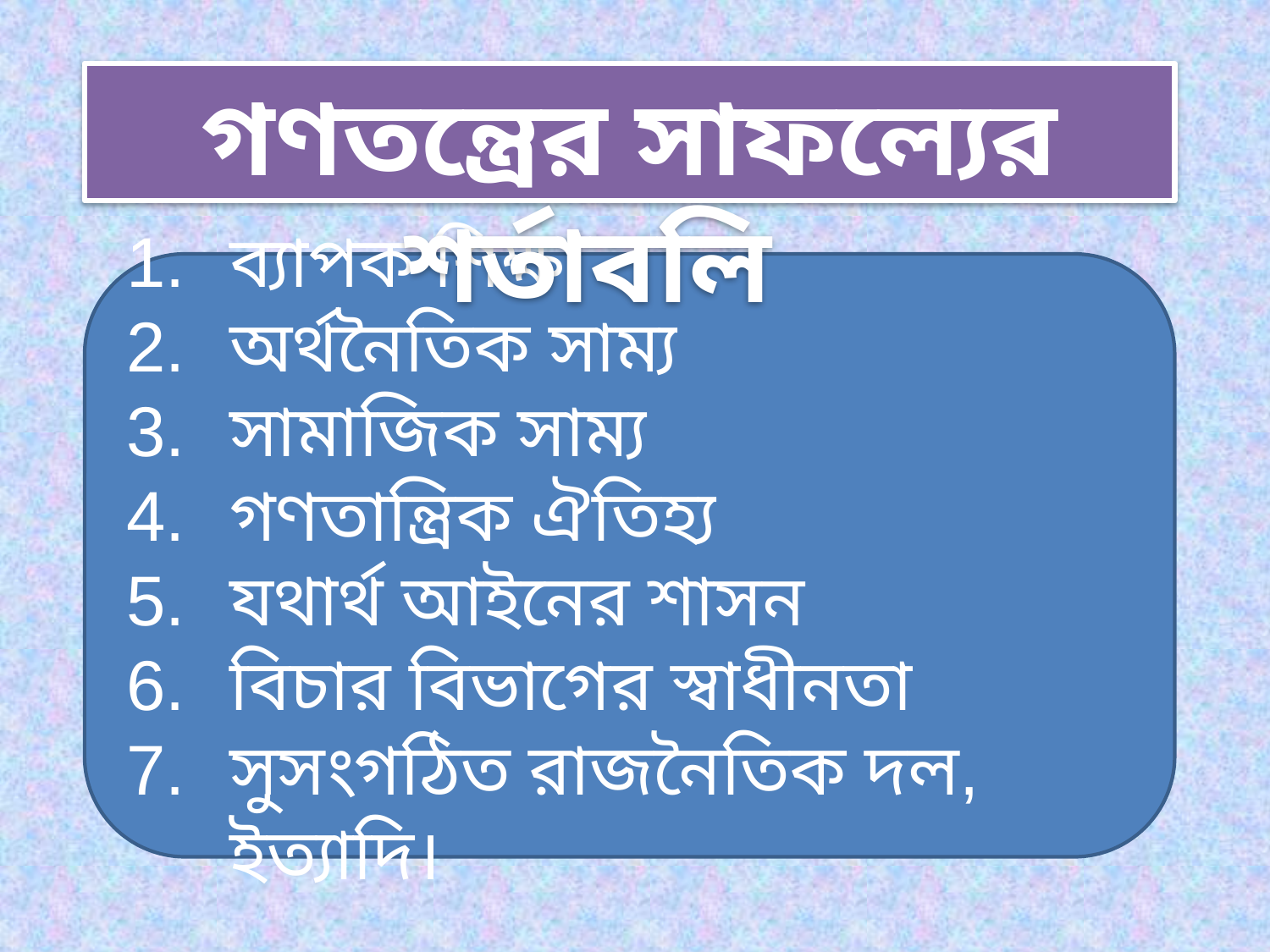

গণতন্ত্রের সাফল্যের শর্তাবলি
ব্যাপক শিক্ষা
অর্থনৈতিক সাম্য
সামাজিক সাম্য
গণতান্ত্রিক ঐতিহ্য
যথার্থ আইনের শাসন
বিচার বিভাগের স্বাধীনতা
সুসংগঠিত রাজনৈতিক দল, ইত্যাদি।